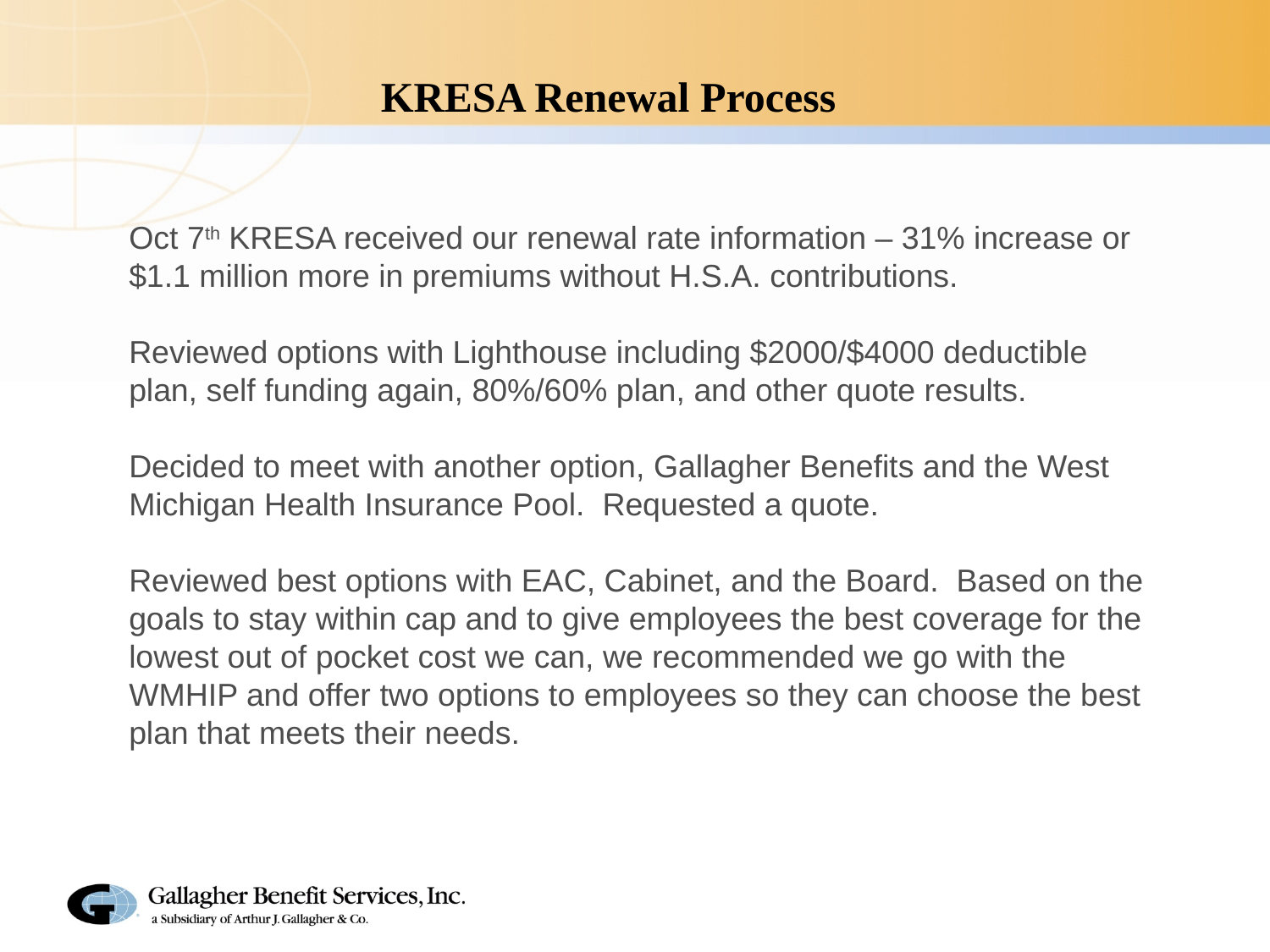

KRESA Renewal Process
Oct 7th KRESA received our renewal rate information – 31% increase or $1.1 million more in premiums without H.S.A. contributions.

Reviewed options with Lighthouse including $2000/$4000 deductible plan, self funding again, 80%/60% plan, and other quote results.

Decided to meet with another option, Gallagher Benefits and the West Michigan Health Insurance Pool.  Requested a quote.

Reviewed best options with EAC, Cabinet, and the Board.  Based on the goals to stay within cap and to give employees the best coverage for the lowest out of pocket cost we can, we recommended we go with the WMHIP and offer two options to employees so they can choose the best plan that meets their needs.